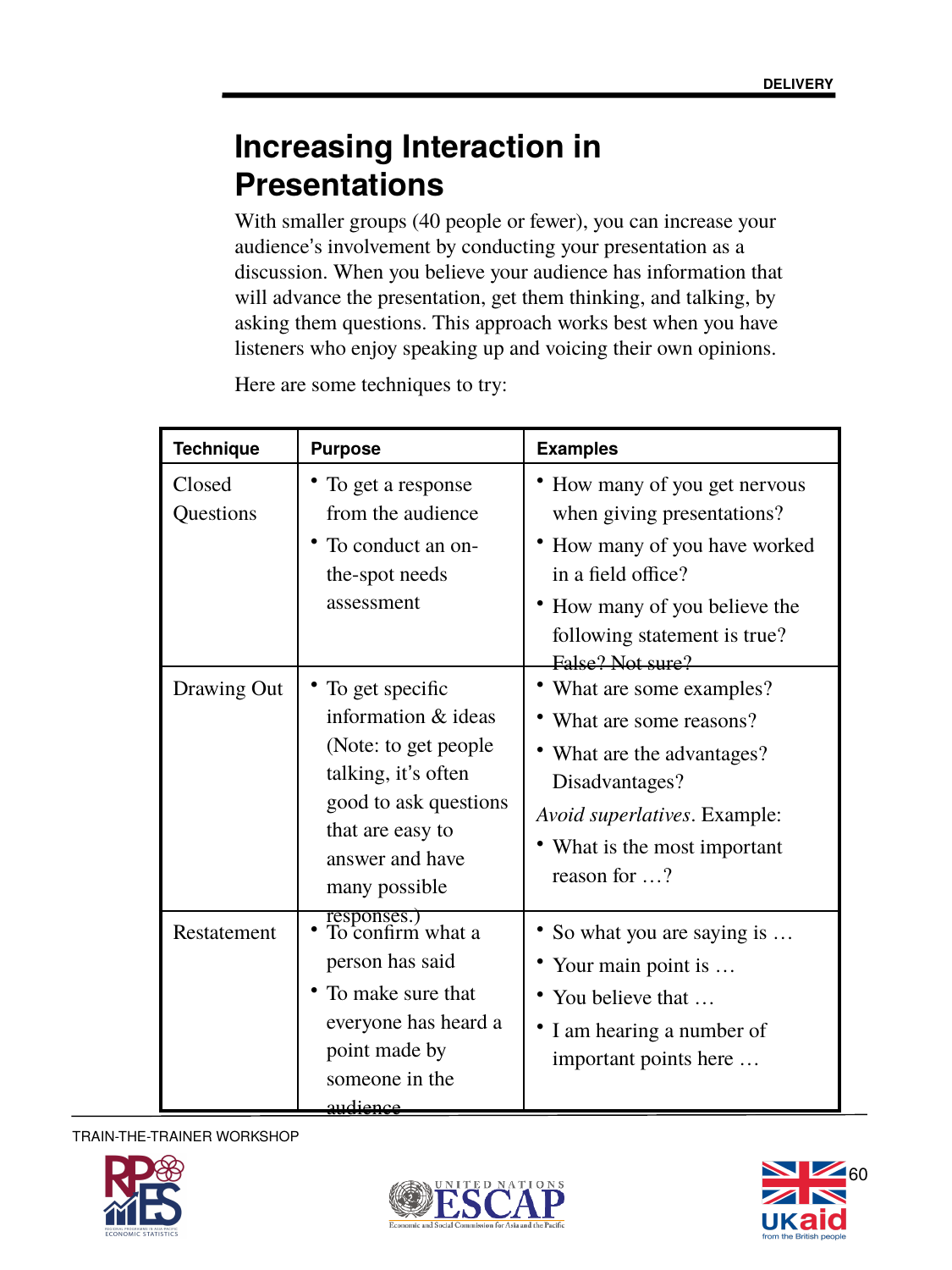

DELIVERY

# Increasing Interaction in Presentations
With smaller groups (40 people or fewer), you can increase your audience’s involvement by conducting your presentation as a discussion. When you believe your audience has information that will advance the presentation, get them thinking, and talking, by asking them questions. This approach works best when you have listeners who enjoy speaking up and voicing their own opinions.
Here are some techniques to try:
| Technique | Purpose | Examples |
| --- | --- | --- |
| Closed Questions | To get a response from the audience To conduct an on-the-spot needs assessment | How many of you get nervous when giving presentations? How many of you have worked in a field office? How many of you believe the following statement is true? False? Not sure? |
| Drawing Out | To get specific information & ideas (Note: to get people talking, it’s often good to ask questions that are easy to answer and have many possible responses.) | What are some examples? What are some reasons? What are the advantages? Disadvantages? Avoid superlatives. Example: What is the most important reason for …? |
| Restatement | To confirm what a person has said To make sure that everyone has heard a point made by someone in the audience | So what you are saying is … Your main point is … You believe that … I am hearing a number of important points here … |
60